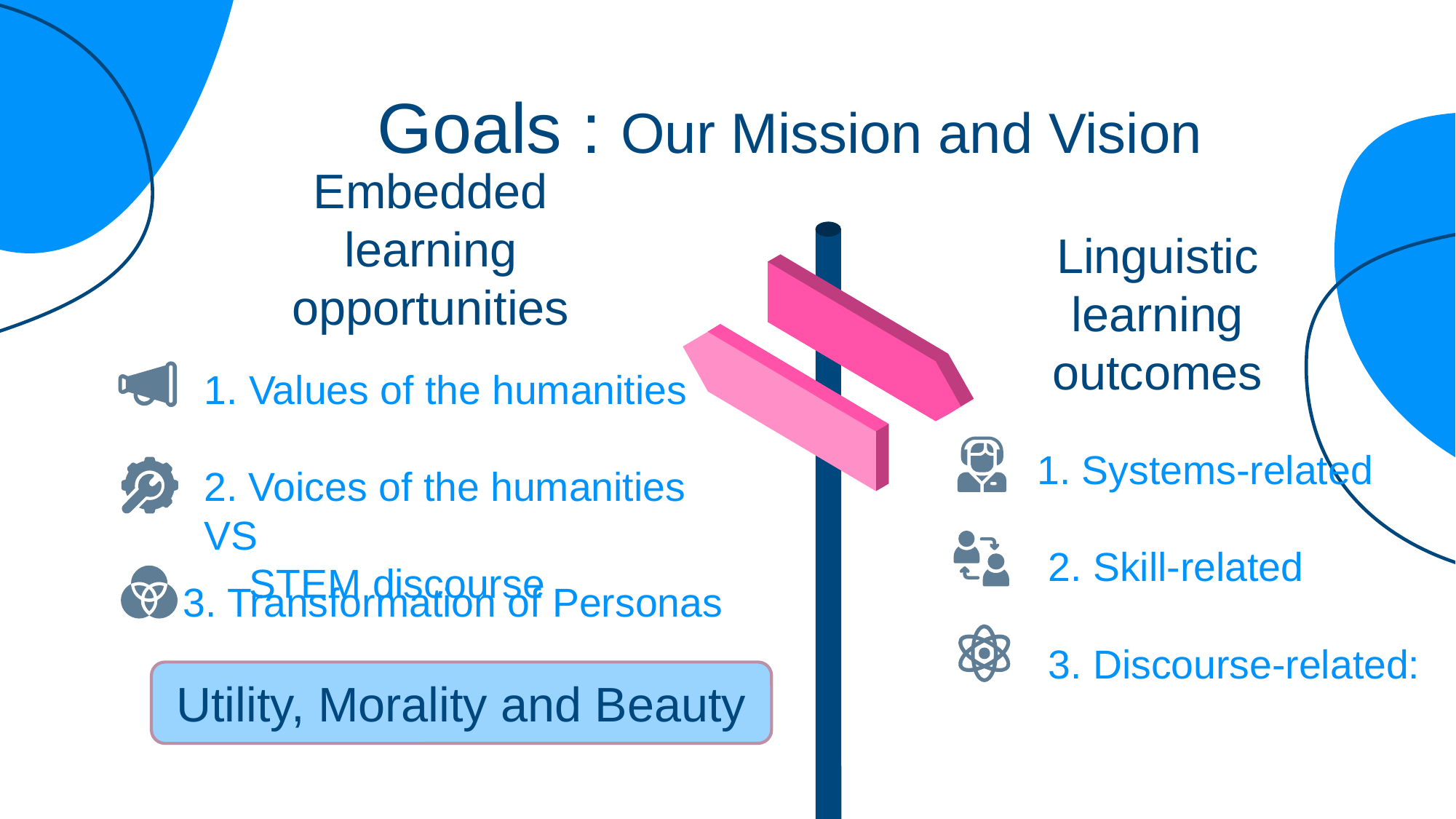

Goals : Our Mission and Vision

Embedded learning opportunities
# Linguistic learning outcomes
1. Values of the humanities

2. Voices of the humanities VS
    STEM discourse

1. Systems-related

 2. Skill-related

 3. Discourse-related:

3. Transformation of Personas

Utility, Morality and Beauty